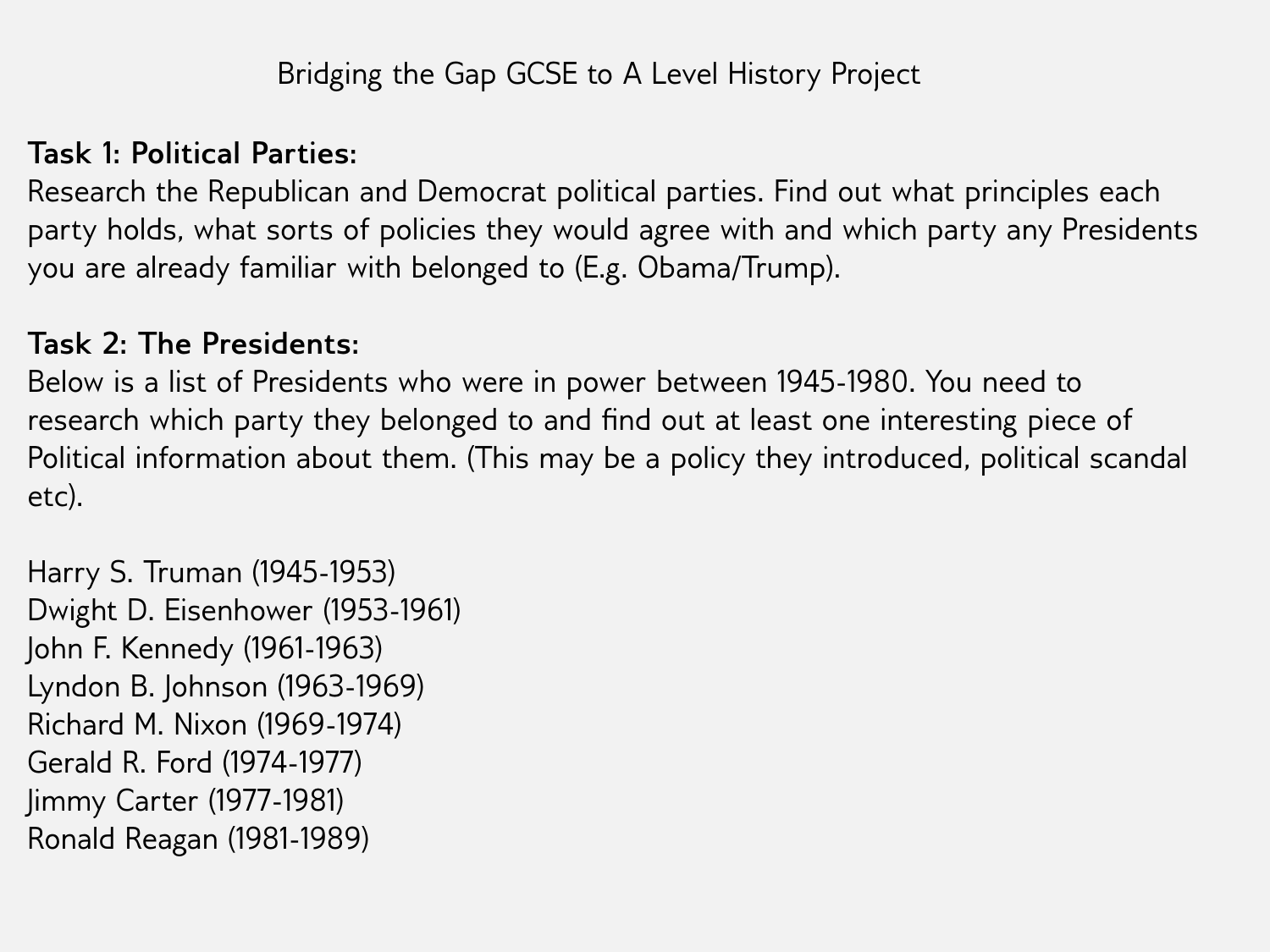

Bridging the Gap GCSE to A Level History Project
Task 1: Political Parties:
Research the Republican and Democrat political parties. Find out what principles each party holds, what sorts of policies they would agree with and which party any Presidents you are already familiar with belonged to (E.g. Obama/Trump).

Task 2: The Presidents:
Below is a list of Presidents who were in power between 1945-1980. You need to research which party they belonged to and find out at least one interesting piece of Political information about them. (This may be a policy they introduced, political scandal etc).

Harry S. Truman (1945-1953)
Dwight D. Eisenhower (1953-1961)
John F. Kennedy (1961-1963)
Lyndon B. Johnson (1963-1969)
Richard M. Nixon (1969-1974)
Gerald R. Ford (1974-1977)
Jimmy Carter (1977-1981)
Ronald Reagan (1981-1989)